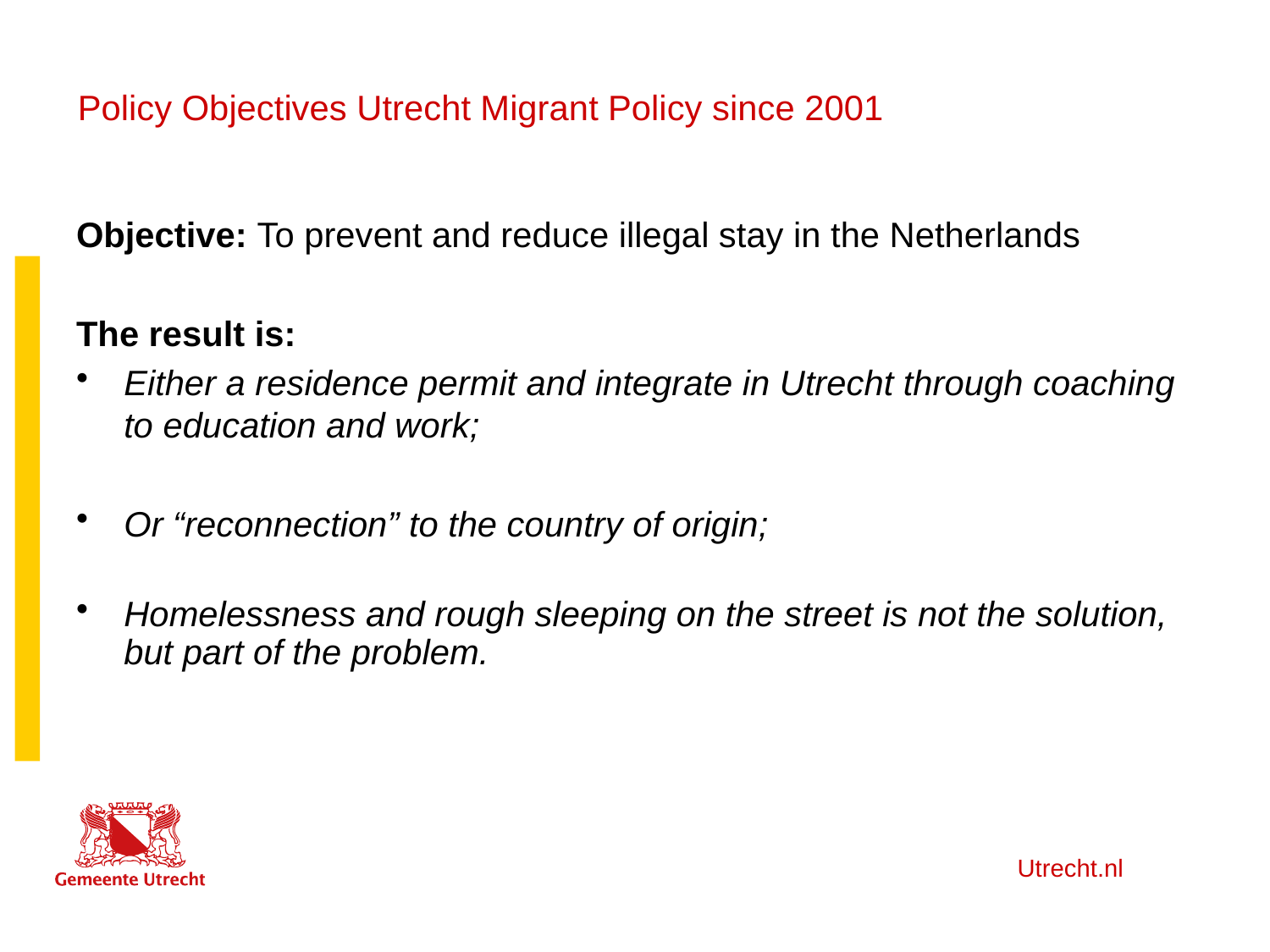

# Policy Objectives Utrecht Migrant Policy since 2001
Objective: To prevent and reduce illegal stay in the Netherlands

The result is:
Either a residence permit and integrate in Utrecht through coaching to education and work;

Or “reconnection” to the country of origin;

Homelessness and rough sleeping on the street is not the solution, but part of the problem.